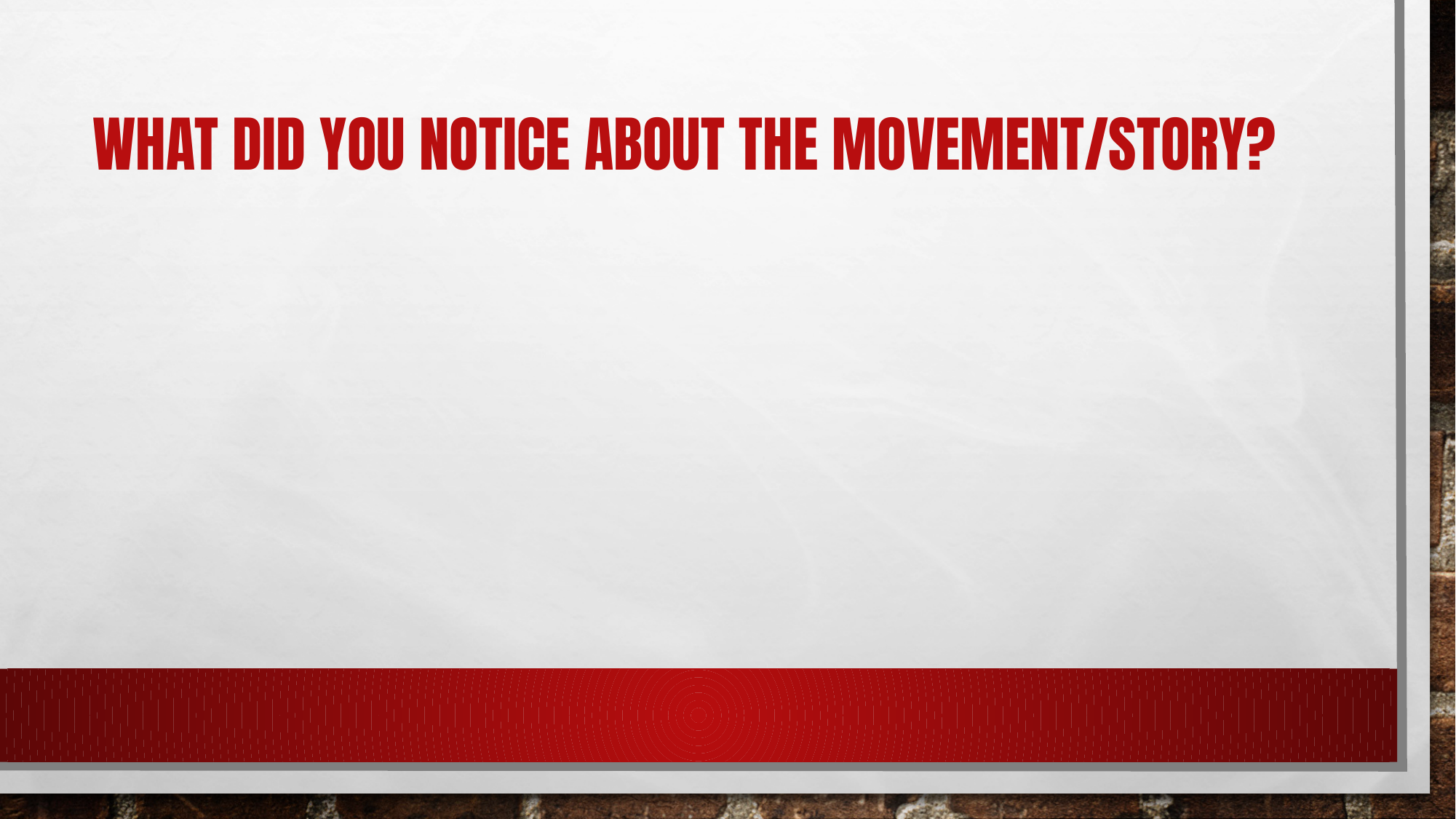

# What did you notice about the movement/story?